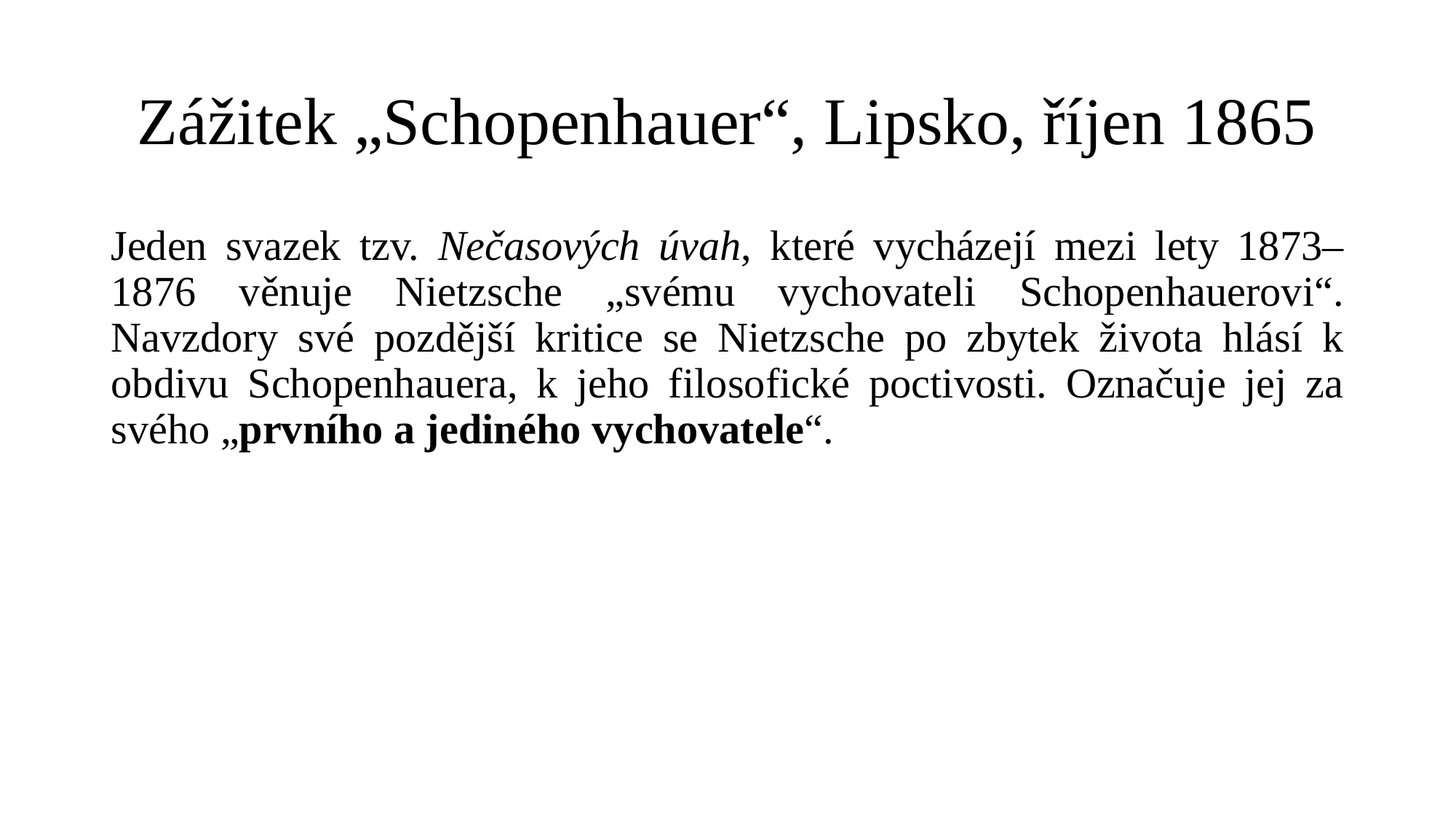

# Zážitek „Schopenhauer“, Lipsko, říjen 1865
Jeden svazek tzv. Nečasových úvah, které vycházejí mezi lety 1873–1876 věnuje Nietzsche „svému vychovateli Schopenhauerovi“. Navzdory své pozdější kritice se Nietzsche po zbytek života hlásí k obdivu Schopenhauera, k jeho filosofické poctivosti. Označuje jej za svého „prvního a jediného vychovatele“.